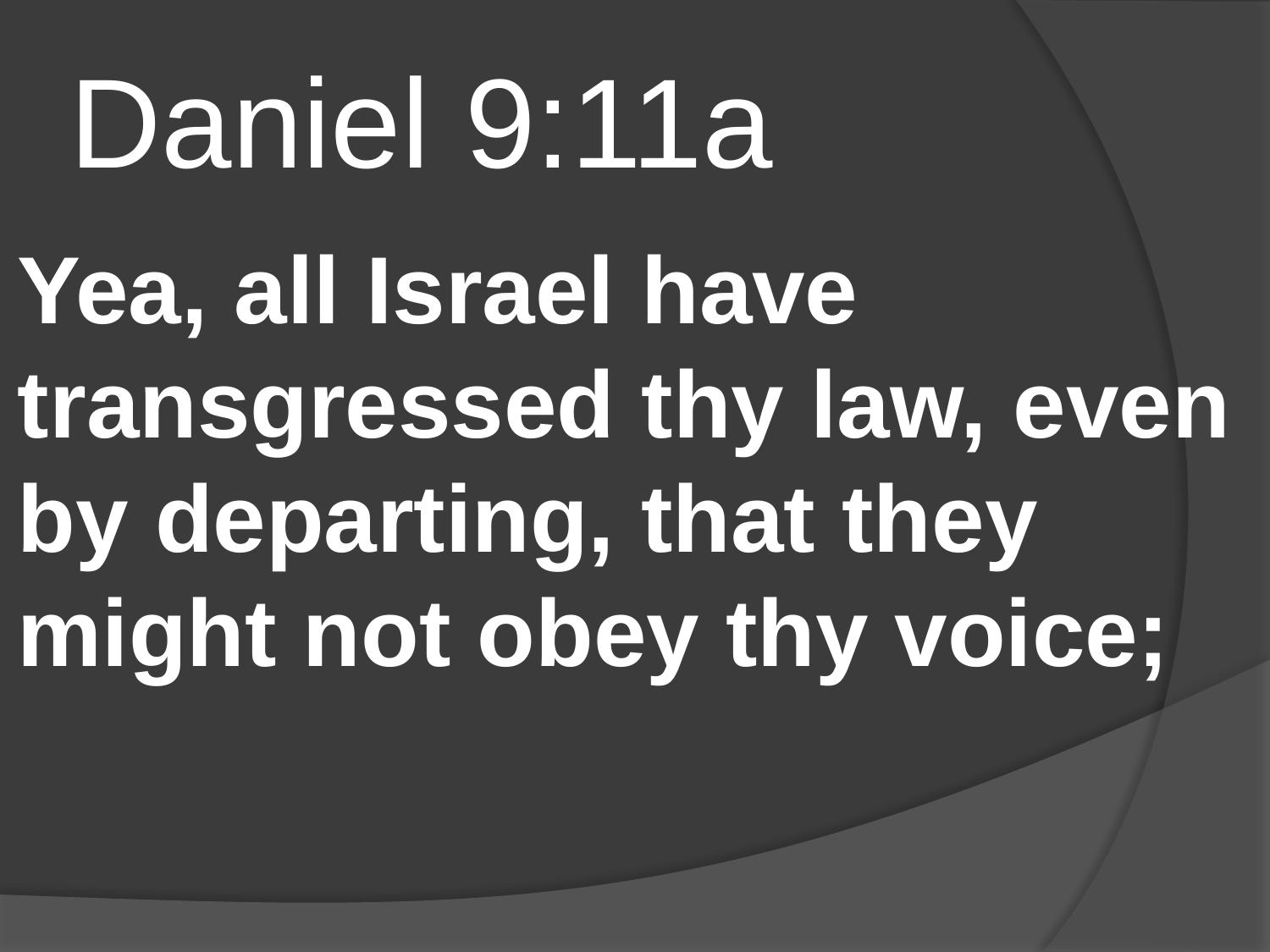

# Daniel 9:11a
Yea, all Israel have transgressed thy law, even by departing, that they might not obey thy voice;